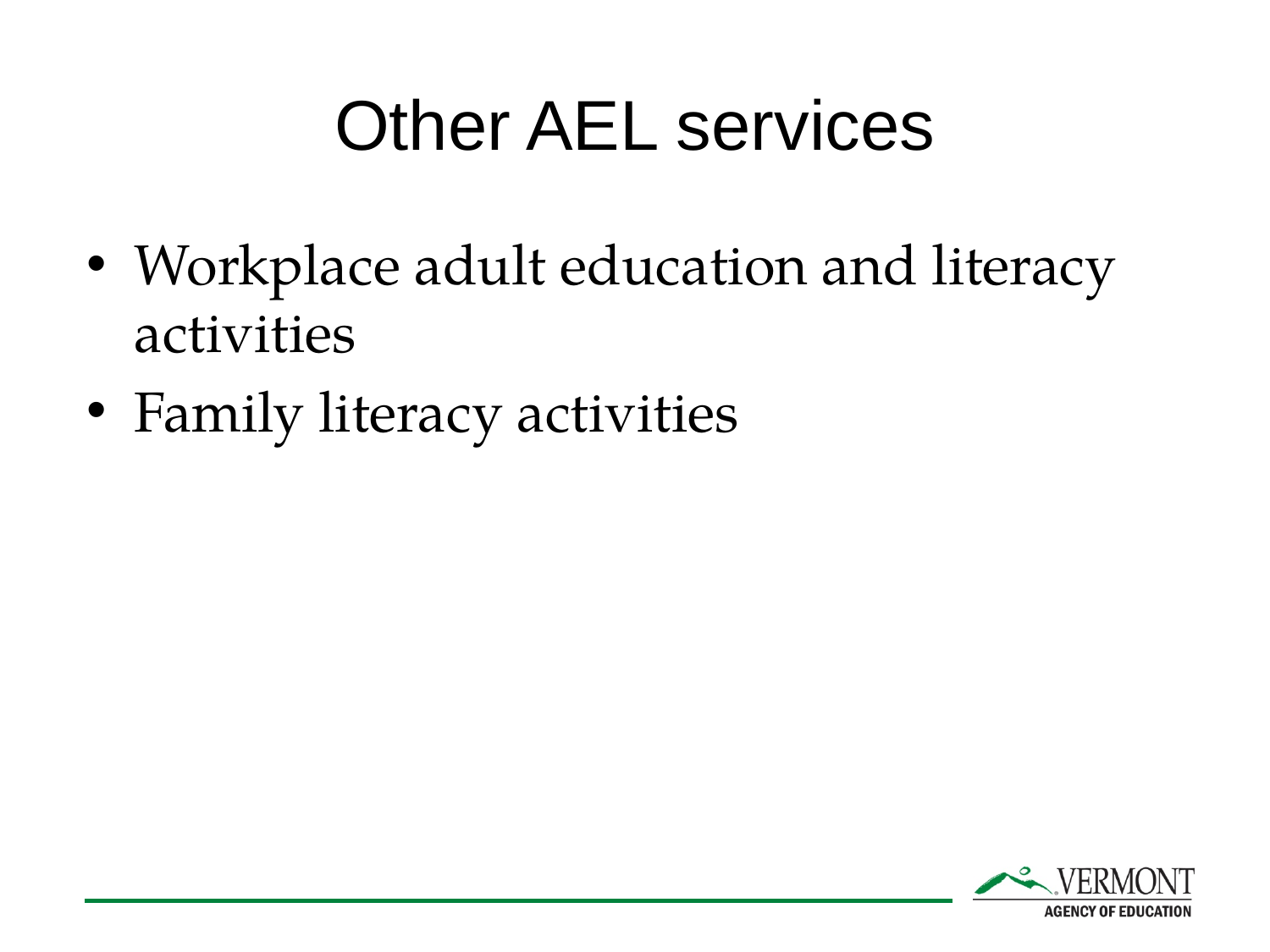

# Other AEL services
Workplace adult education and literacy activities
Family literacy activities